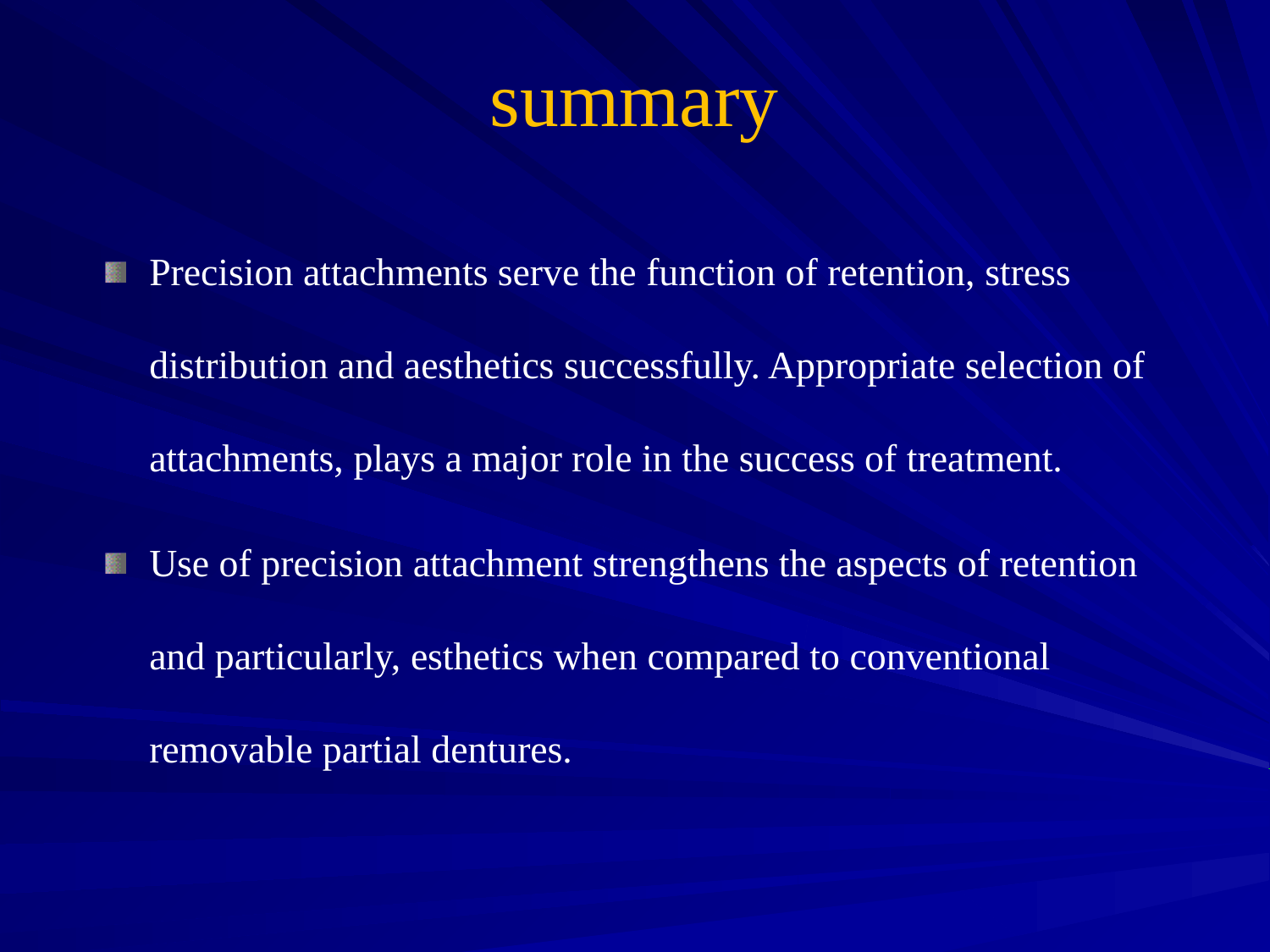

# summary
Precision attachments serve the function of retention, stress distribution and aesthetics successfully. Appropriate selection of attachments, plays a major role in the success of treatment.
Use of precision attachment strengthens the aspects of retention and particularly, esthetics when compared to conventional removable partial dentures.
55